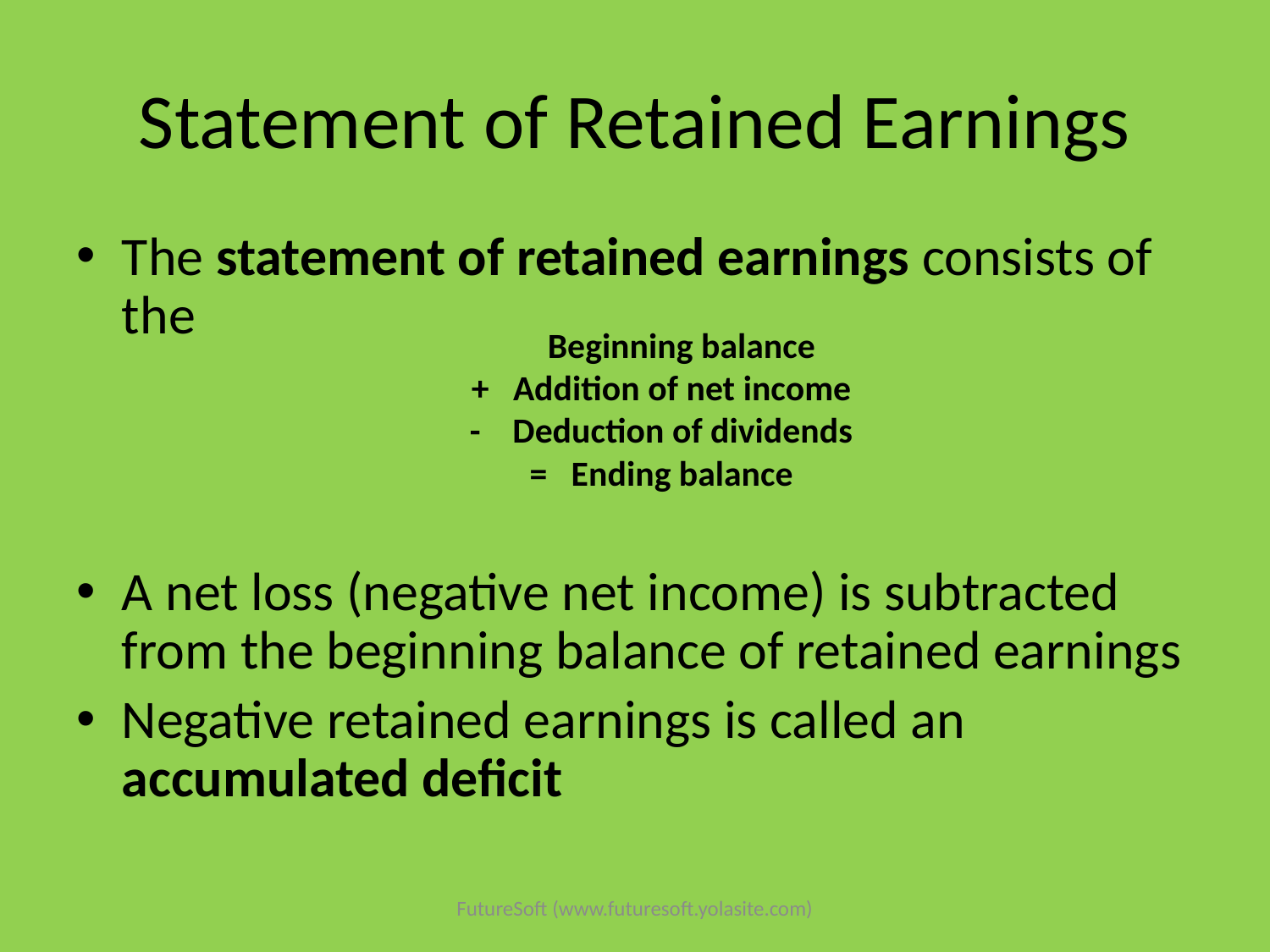

# Statement of Retained Earnings
The statement of retained earnings consists of the

A net loss (negative net income) is subtracted from the beginning balance of retained earnings
Negative retained earnings is called an accumulated deficit
     Beginning balance
+   Addition of net income
-    Deduction of dividends
=   Ending balance
FutureSoft (www.futuresoft.yolasite.com)